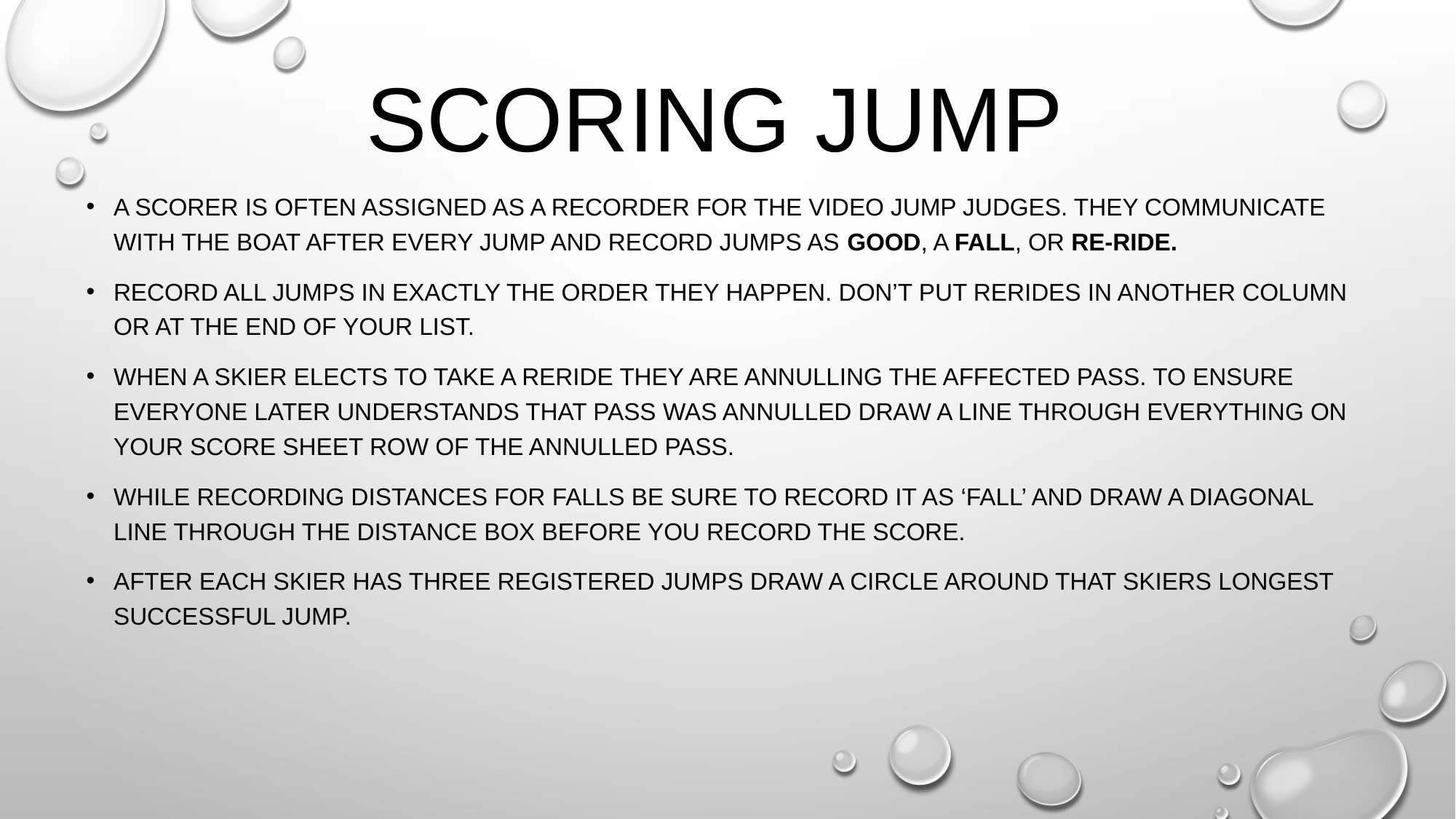

# Scoring jump
a scorer is often assigned as a recorder for the video jump judges. They communicate with the boat after every jump and record jumps as good, a fall, or re-ride.
Record all jumps in exactly the order they happen. Don’t put rerides in another column or at the end of your list.
When a skier elects to take a reride they are annulling the affected pass. To ensure everyone later understands that pass was annulled draw a line through everything on your score sheet row of the annulled pass.
While recording distances for falls be sure to record it as ‘FALL’ and draw a diagonal line through the distance box before you record the score.
After each skier has three registered jumps draw a circle around that skiers longest successful jump.